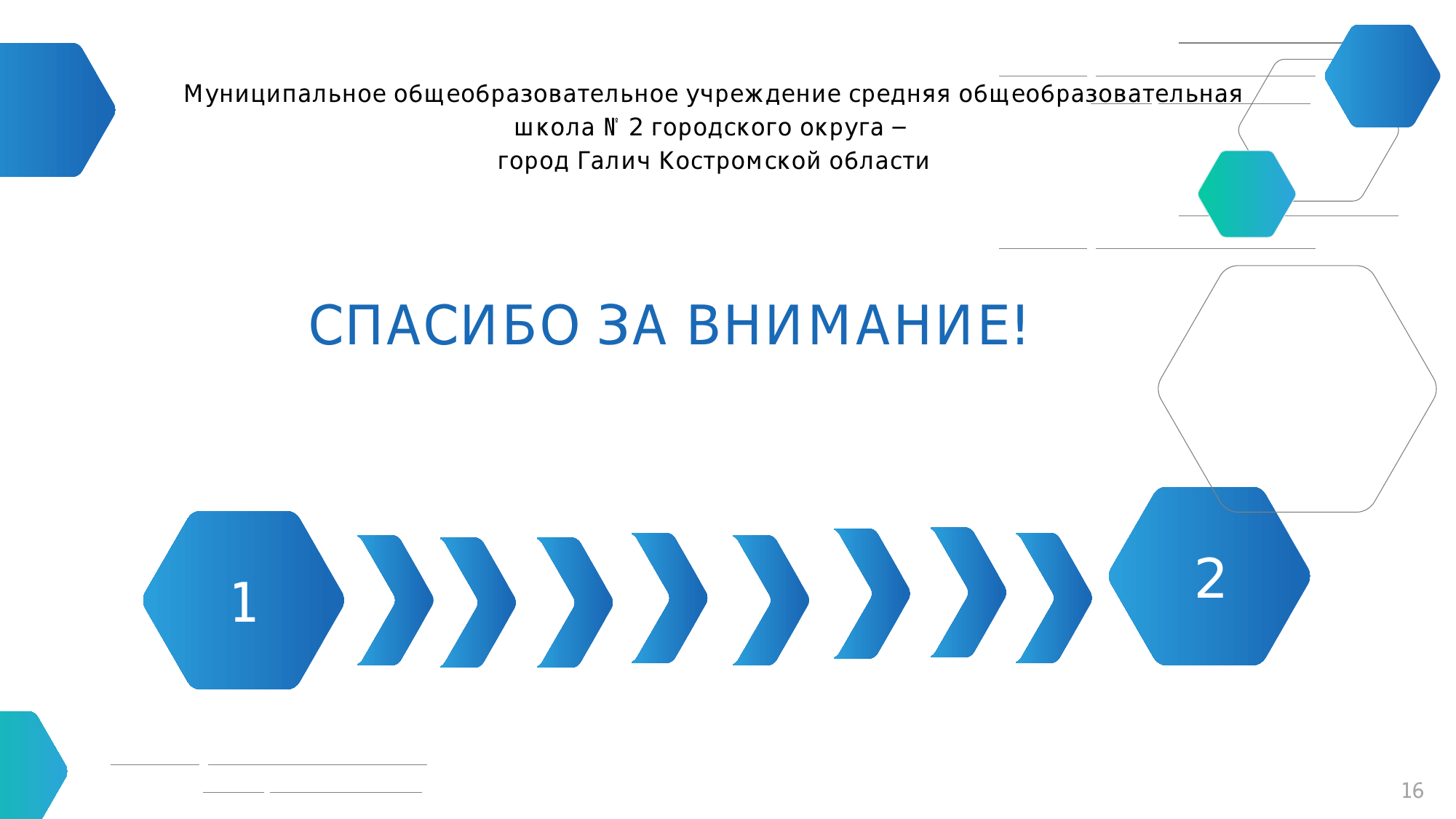

Муниципальное общеобразовательное учреждение средняя общеобразовательная школа № 2 городского округа –
город Галич Костромской области

СПАСИБО ЗА ВНИМАНИЕ!
2
1

16